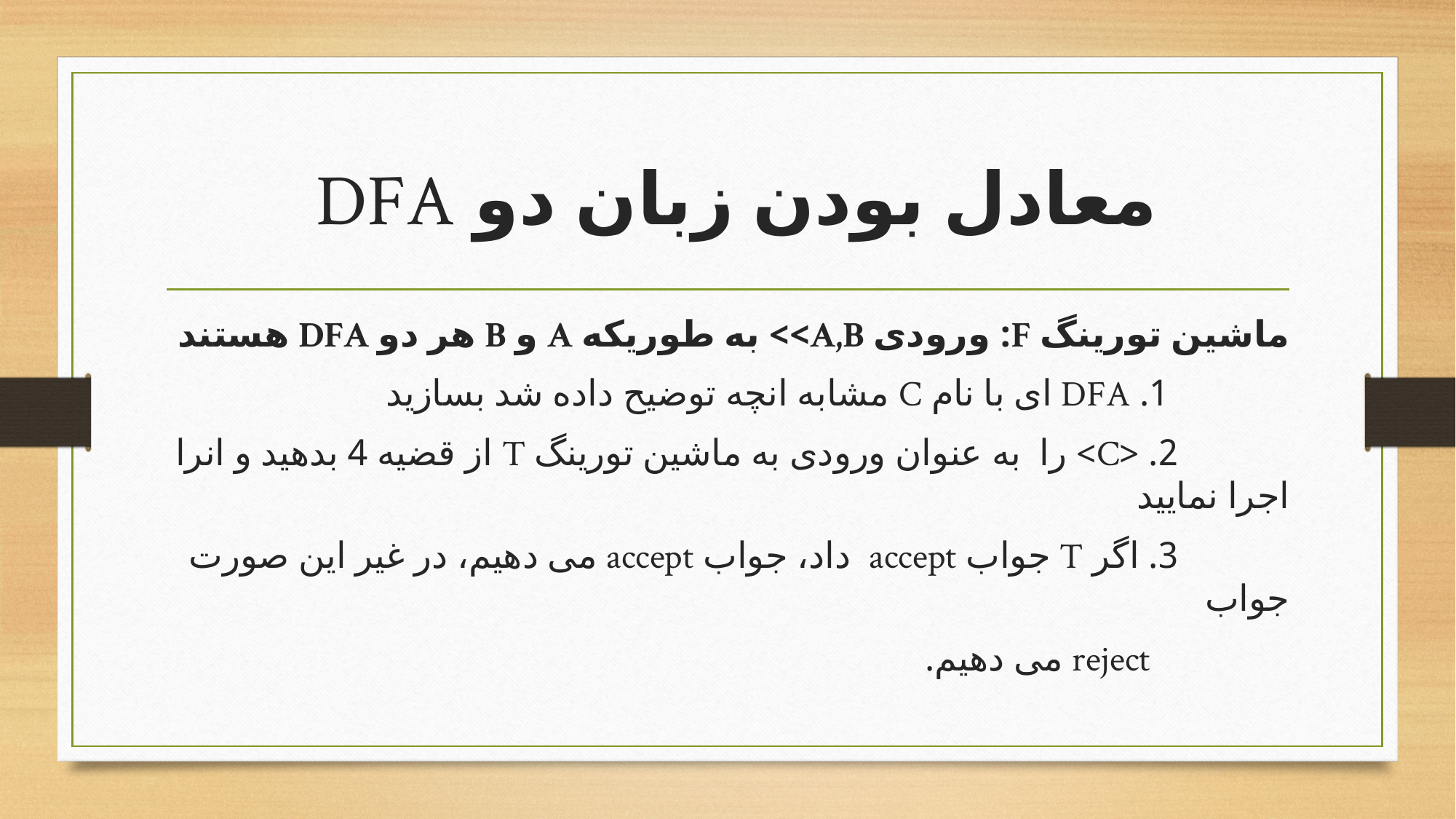

# معادل بودن زبان دو DFA
ماشین تورینگ F: ورودی A,B>> به طوریکه A و B هر دو DFA هستند
             1. DFA ای با نام C مشابه انچه توضیح داده شد بسازید
            2. <C> را  به عنوان ورودی به ماشین تورینگ T از قضیه 4 بدهید و انرا اجرا نمایید
            3. اگر T جواب accept  داد، جواب accept می دهیم، در غیر این صورت جواب
               reject می دهیم.